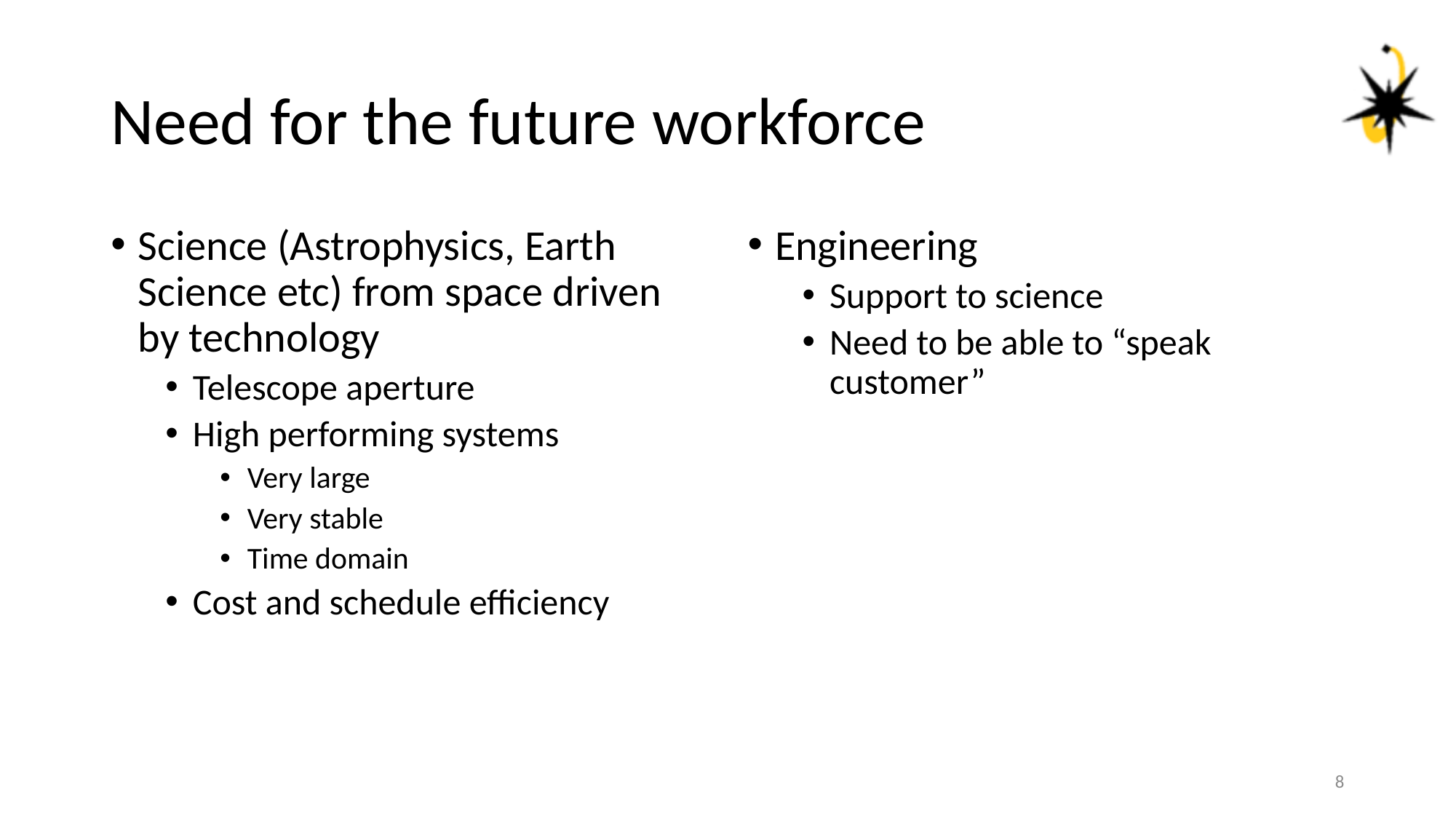

# Need for the future workforce
Science (Astrophysics, Earth Science etc) from space driven by technology
Telescope aperture
High performing systems
Very large
Very stable
Time domain
Cost and schedule efficiency
Engineering
Support to science
Need to be able to “speak customer”
8